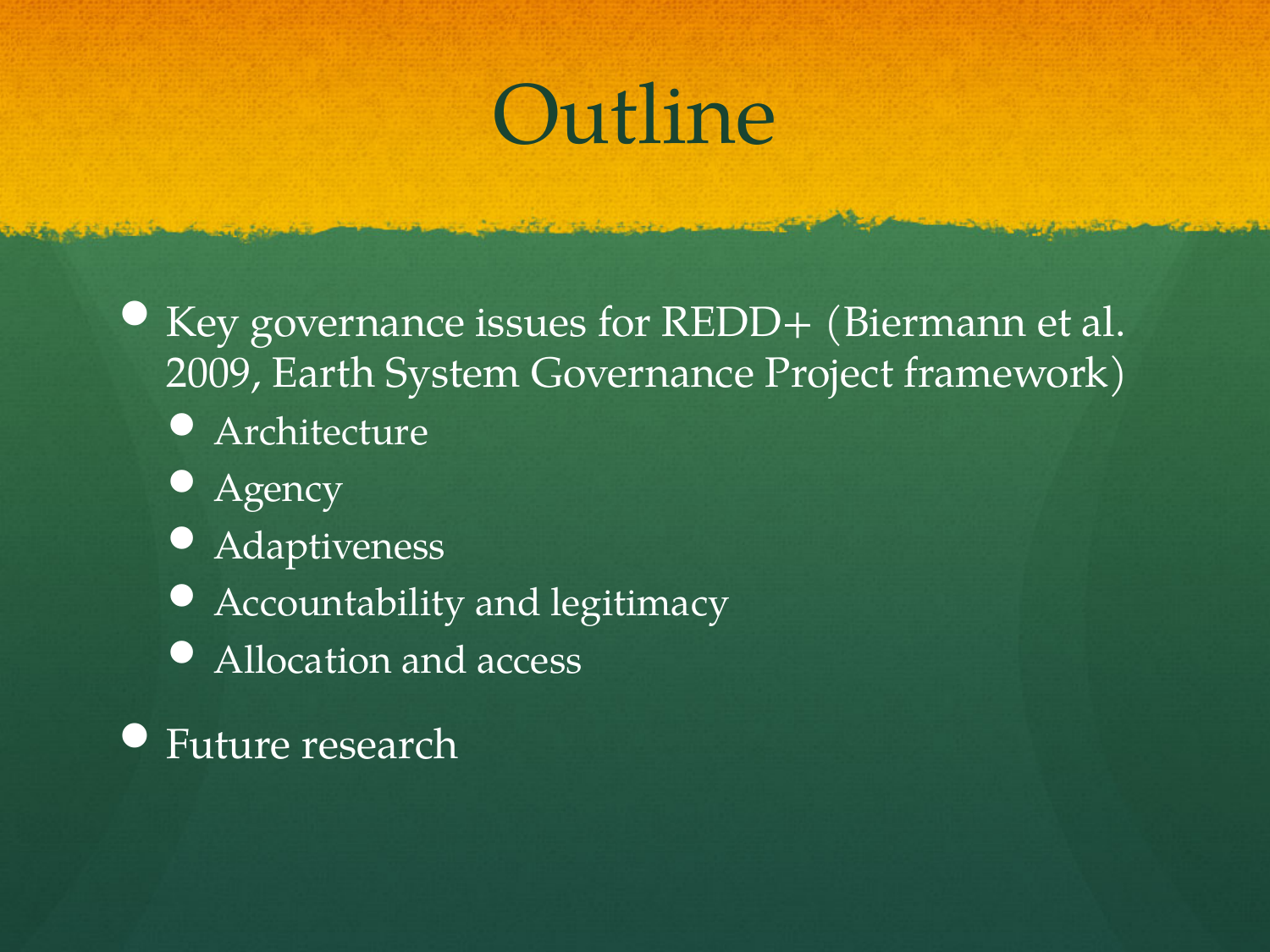

# Outline
Key governance issues for REDD+ (Biermann et al. 2009, Earth System Governance Project framework)
Architecture
Agency
Adaptiveness
Accountability and legitimacy
Allocation and access
Future research